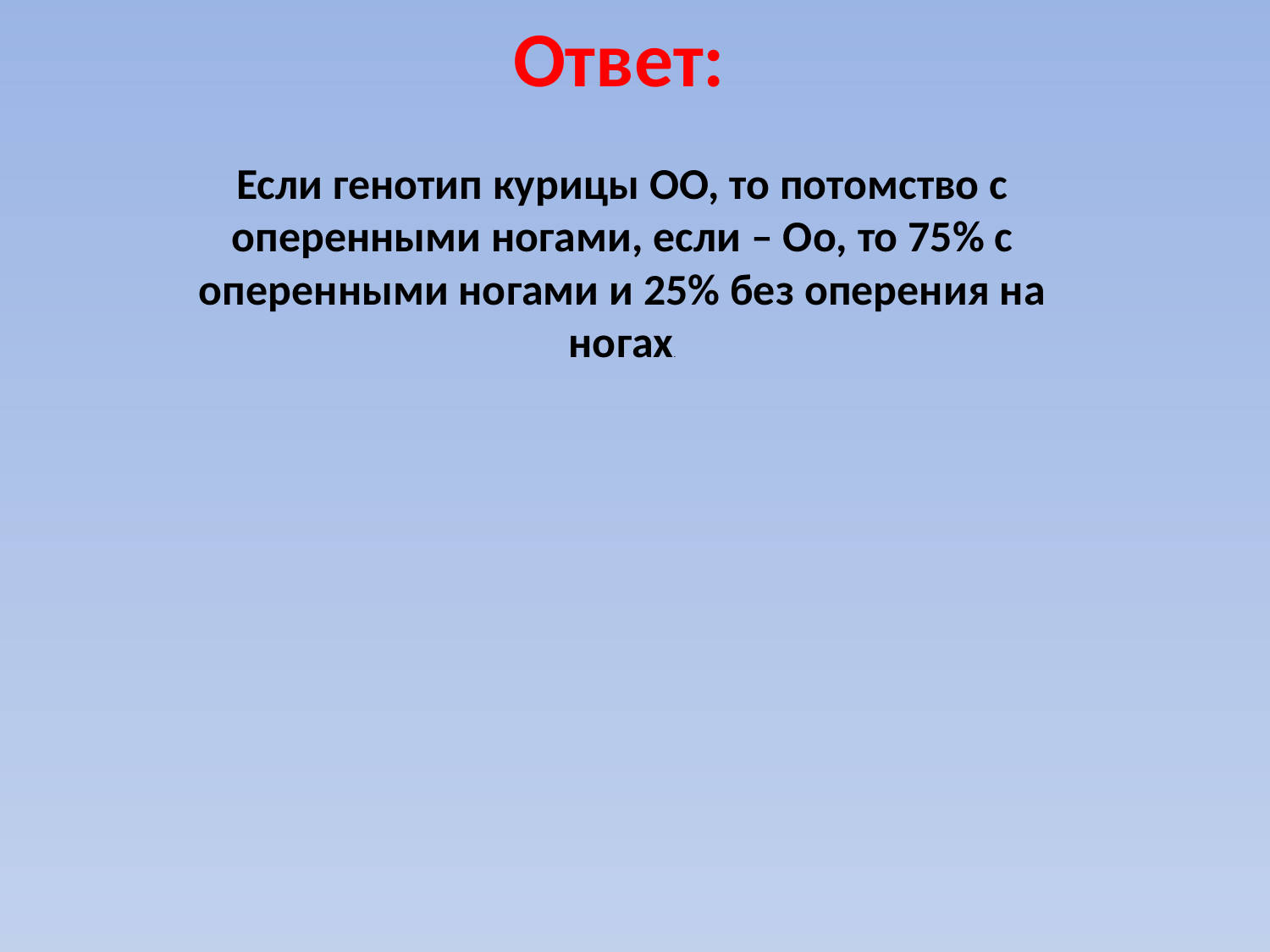

# Ответ:
Если генотип курицы ОО, то потомство с оперенными ногами, если – Оо, то 75% с оперенными ногами и 25% без оперения на ногах.